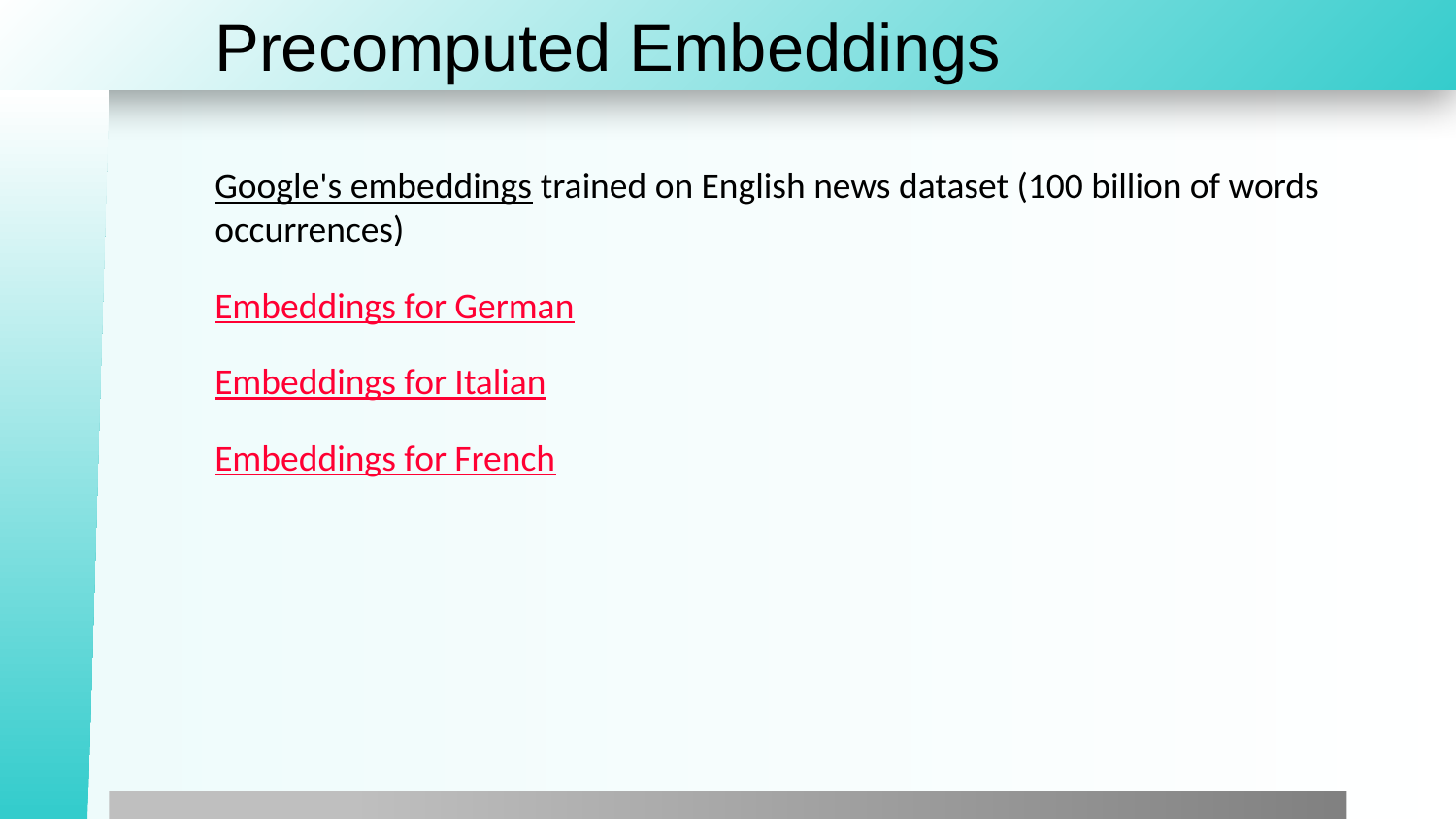

# Precomputed Embeddings
Google's embeddings trained on English news dataset (100 billion of words occurrences)
Embeddings for German
Embeddings for Italian
Embeddings for French